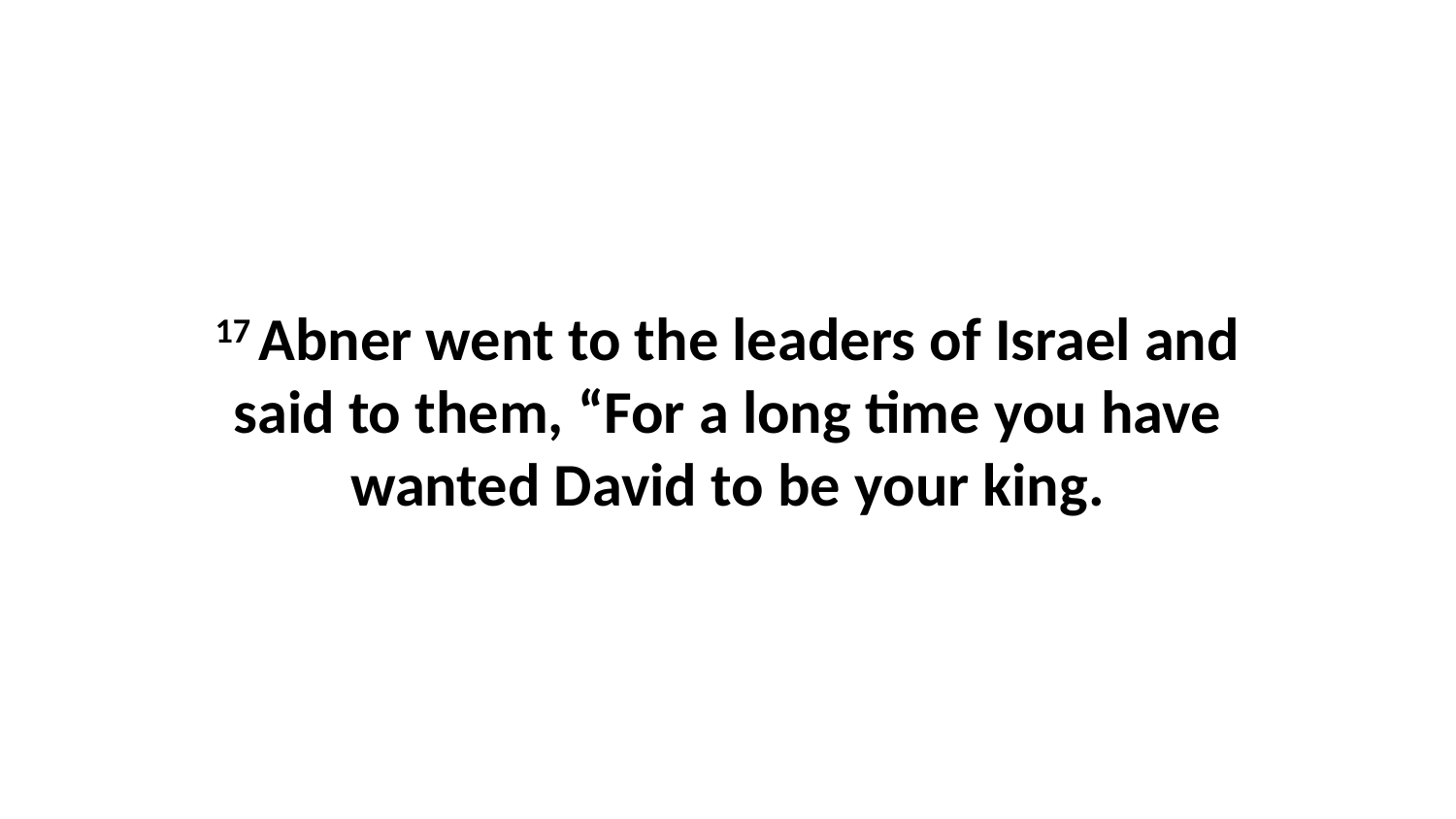

17 Abner went to the leaders of Israel and said to them, “For a long time you have wanted David to be your king.